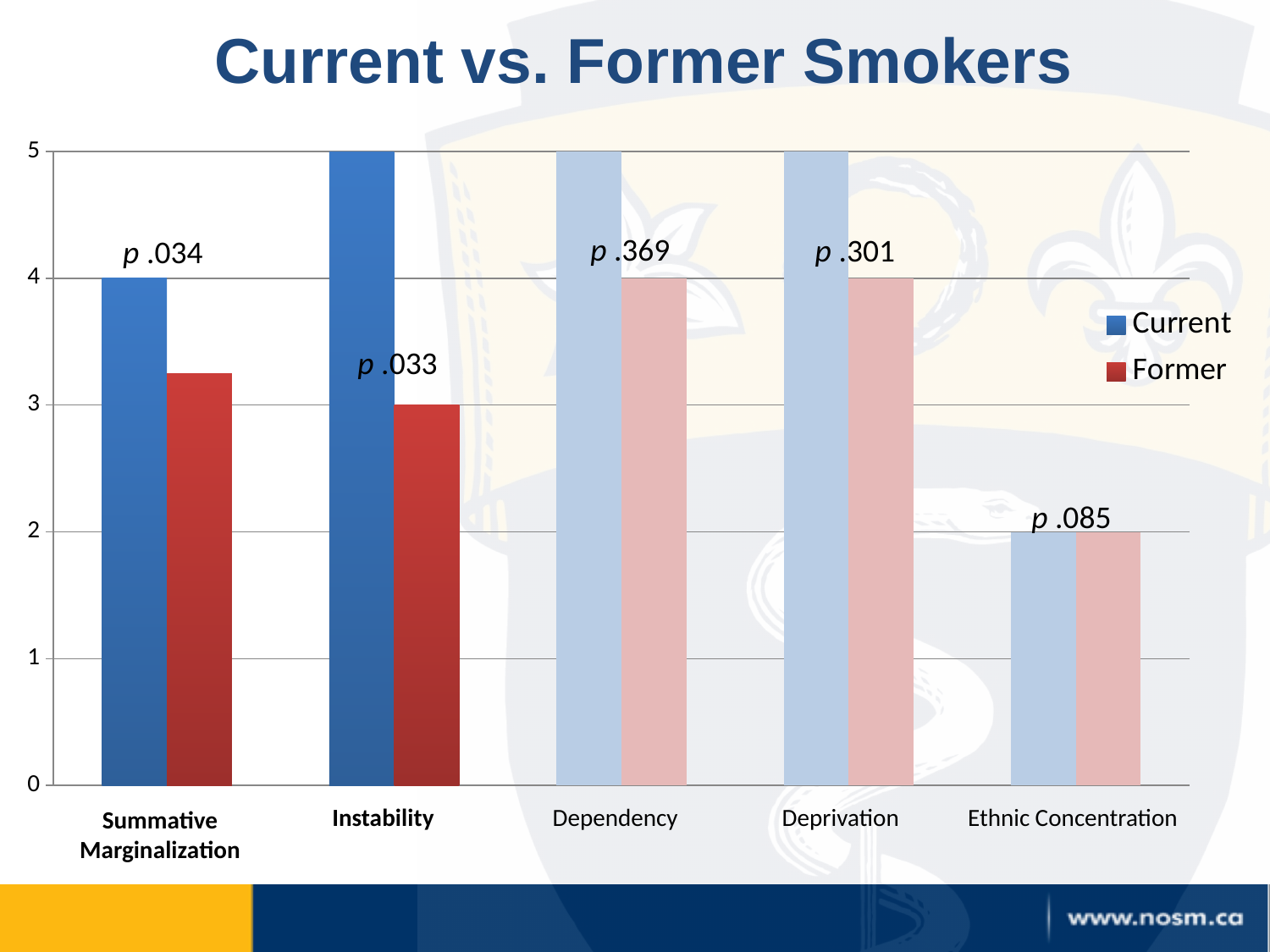

# Current vs. Former Smokers

### Chart

| Category |  |  |
|---|---|---|
| _x0019_Summative Marginalization | 4.0 | 3.25 |
| _x000b_Instability | 5.0 | 3.0 |
|
Dependency | 5.0 | 4.0 |
| _x000b_Deprivation | 5.0 | 4.0 |
| _x0014_Ethnic Concentration | 2.0 | 2.0 |p .369
p .301
p .034
p .033
p .085
Instability
Dependency
Deprivation
Ethnic Concentration
Summative Marginalization